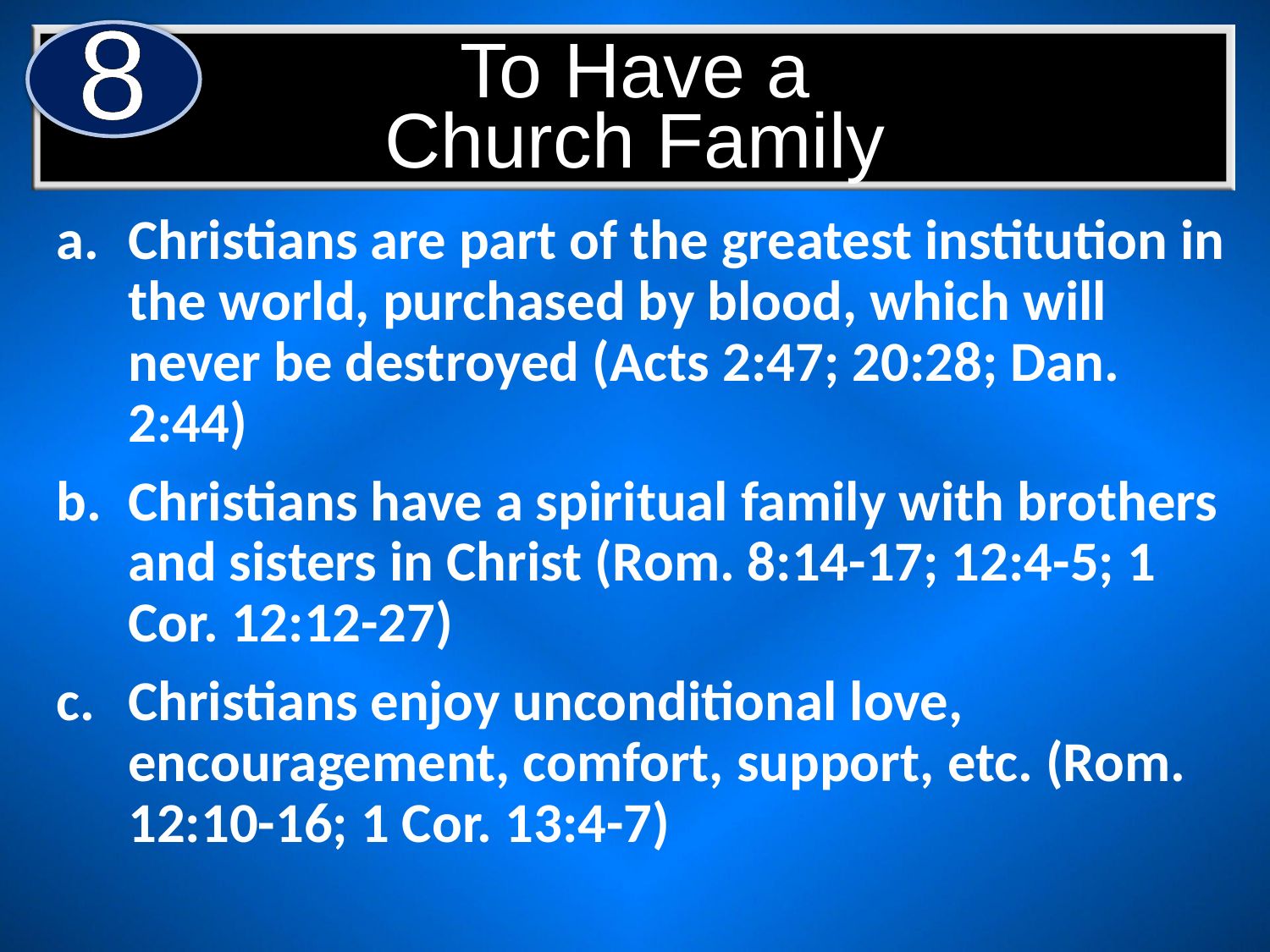

8

# To Have a Church Family
Christians are part of the greatest institution in the world, purchased by blood, which will never be destroyed (Acts 2:47; 20:28; Dan. 2:44)
Christians have a spiritual family with brothers and sisters in Christ (Rom. 8:14-17; 12:4-5; 1 Cor. 12:12-27)
Christians enjoy unconditional love, encouragement, comfort, support, etc. (Rom. 12:10-16; 1 Cor. 13:4-7)